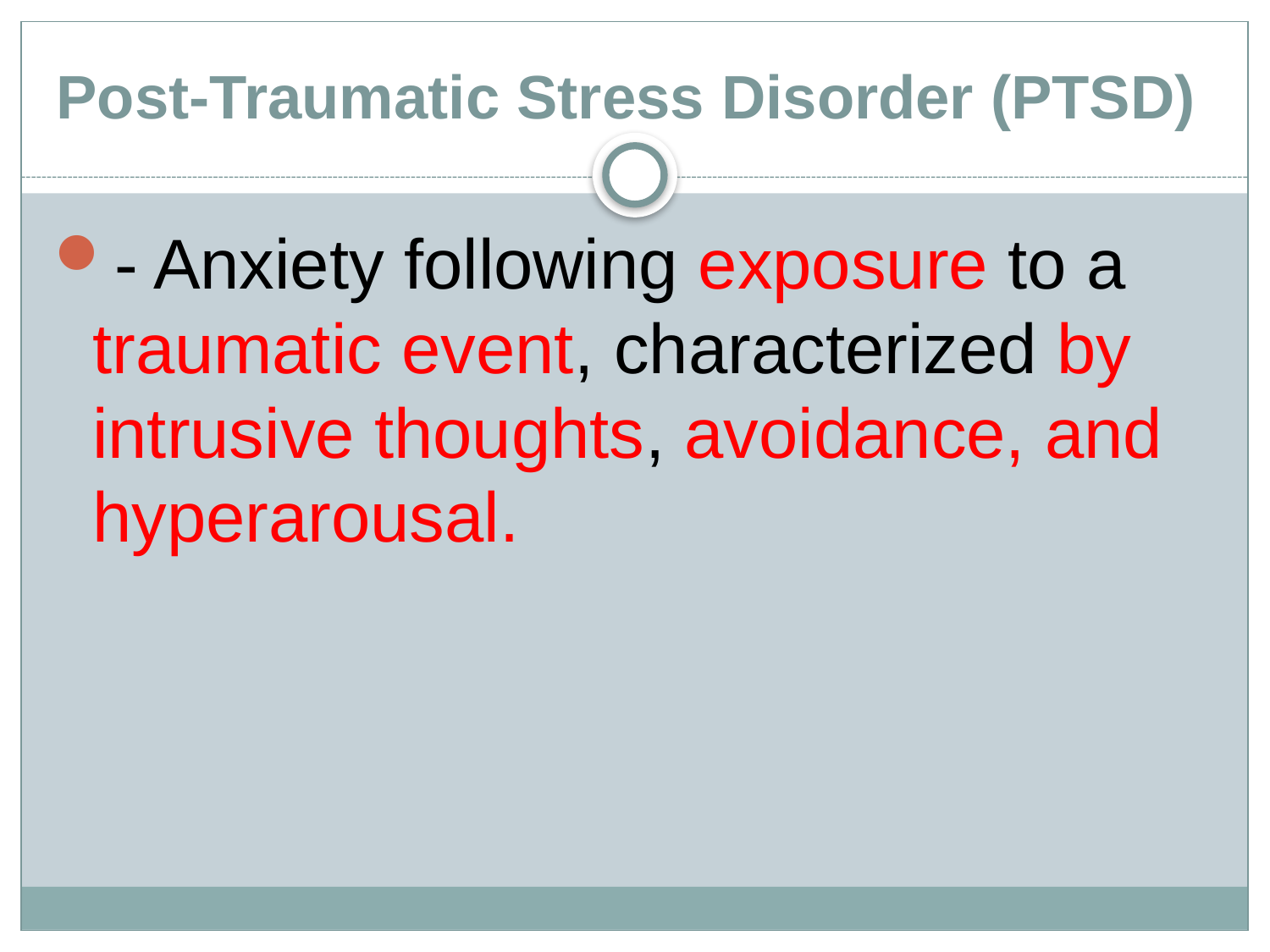

# Post-Traumatic Stress Disorder (PTSD)
- Anxiety following exposure to a traumatic event, characterized by intrusive thoughts, avoidance, and hyperarousal.